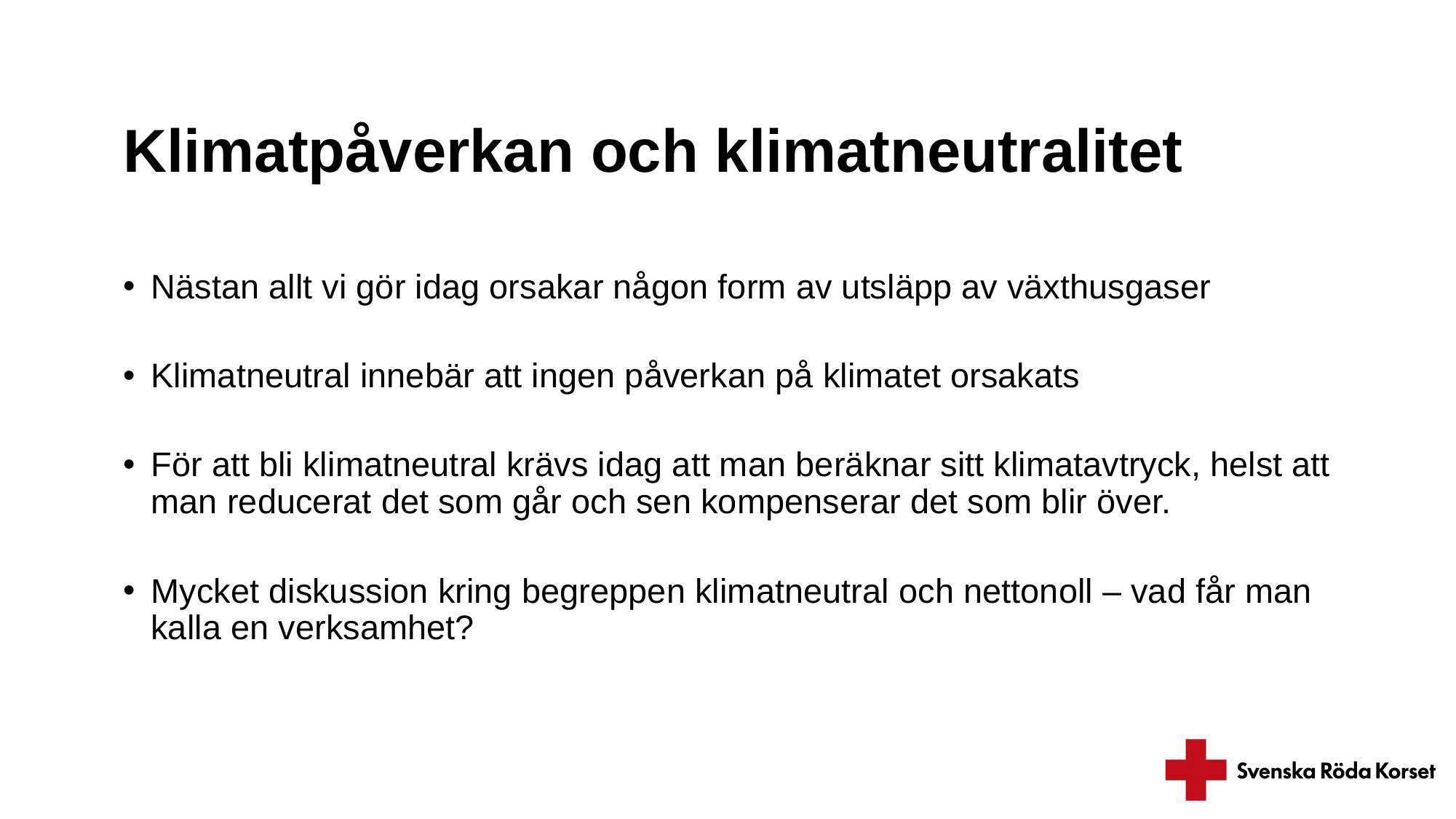

# Klimatpåverkan och klimatneutralitet

Nästan allt vi gör idag orsakar någon form av utsläpp av växthusgaser

Klimatneutral innebär att ingen påverkan på klimatet orsakats

För att bli klimatneutral krävs idag att man beräknar sitt klimatavtryck, helst att man reducerat det som går och sen kompenserar det som blir över.

Mycket diskussion kring begreppen klimatneutral och nettonoll – vad får man kalla en verksamhet?